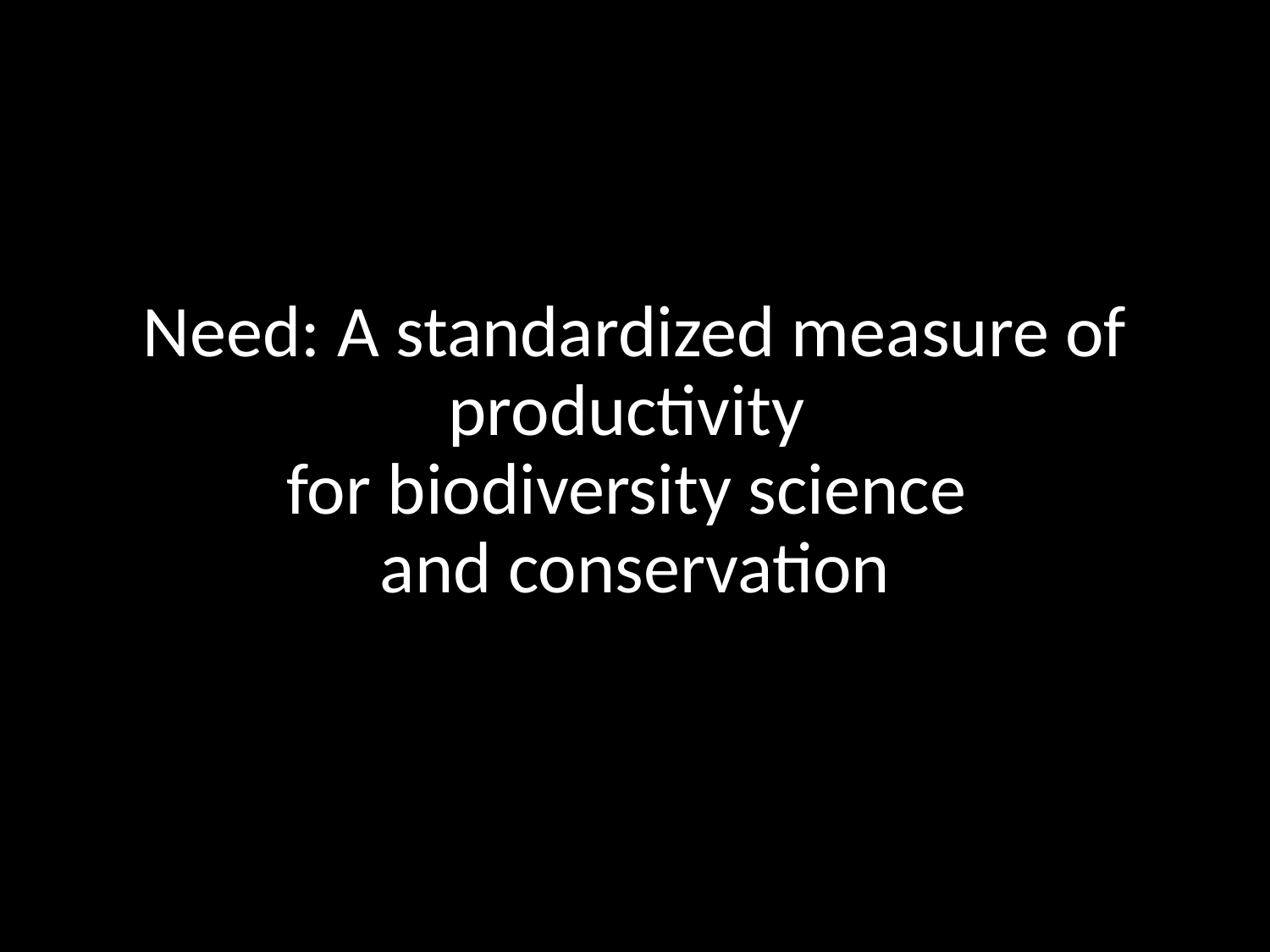

# Need: A standardized measure of productivity for biodiversity science and conservation